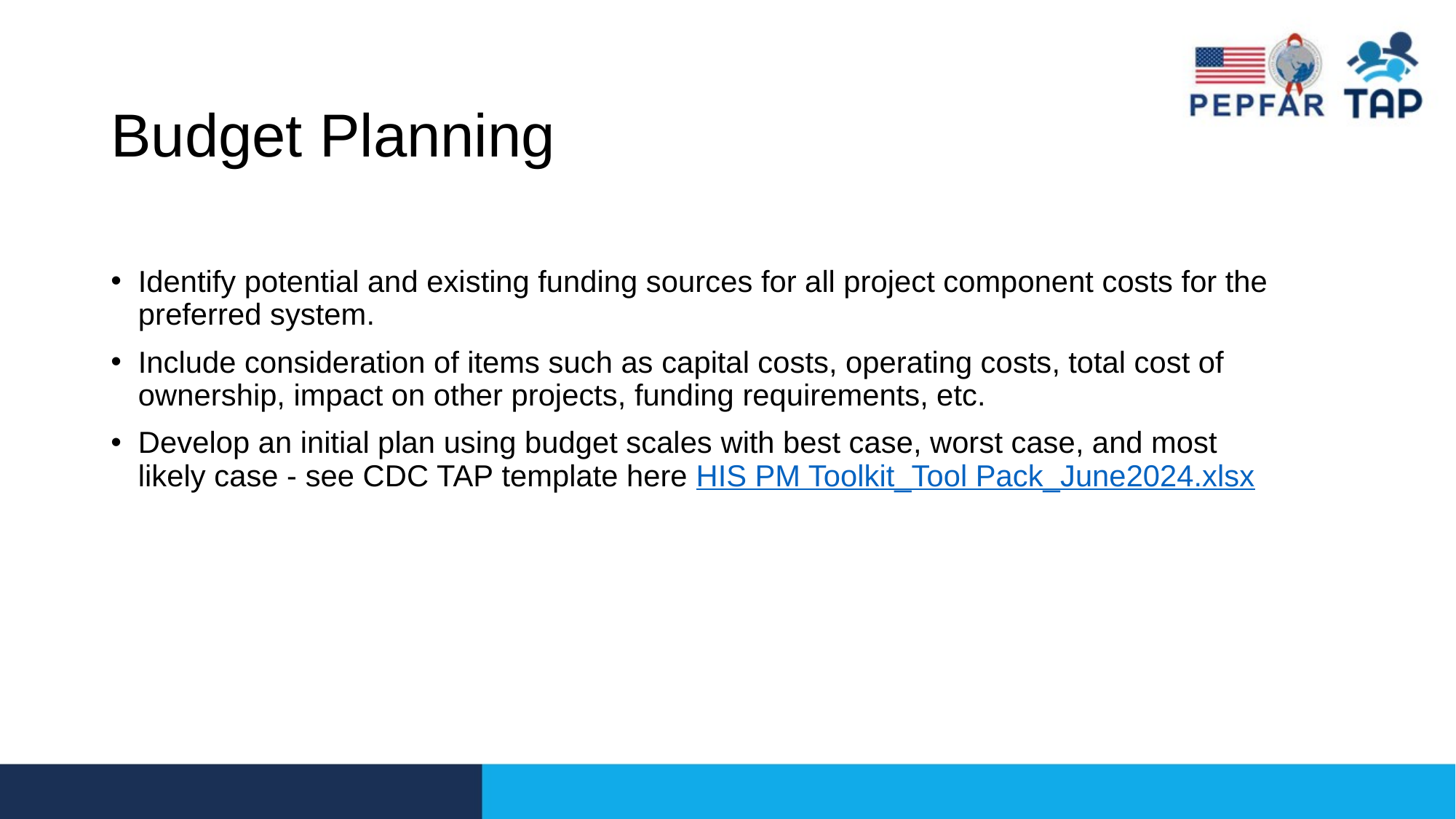

# Budget Planning
Identify potential and existing funding sources for all project component costs for the preferred system.
Include consideration of items such as capital costs, operating costs, total cost of ownership, impact on other projects, funding requirements, etc.
Develop an initial plan using budget scales with best case, worst case, and most likely case - see CDC TAP template here HIS PM Toolkit_Tool Pack_June2024.xlsx